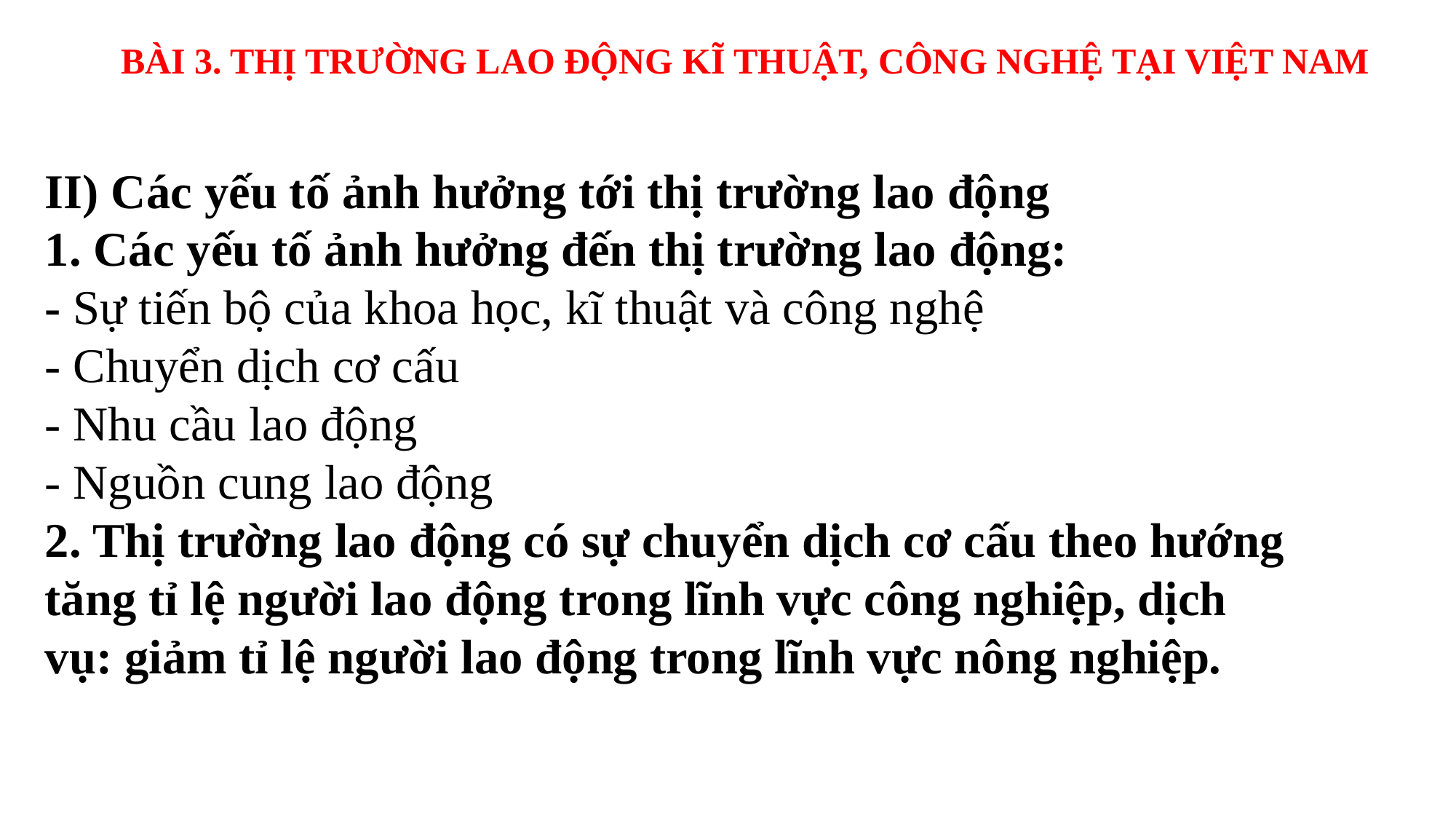

BÀI 3. THỊ TRƯỜNG LAO ĐỘNG KĨ THUẬT, CÔNG NGHỆ TẠI VIỆT NAM

II) Các yếu tố ảnh hưởng tới thị trường lao động
1. Các yếu tố ảnh hưởng đến thị trường lao động:
- Sự tiến bộ của khoa học, kĩ thuật và công nghệ
- Chuyển dịch cơ cấu
- Nhu cầu lao động
- Nguồn cung lao động
2. Thị trường lao động có sự chuyển dịch cơ cấu theo hướng tăng tỉ lệ người lao động trong lĩnh vực công nghiệp, dịch vụ: giảm tỉ lệ người lao động trong lĩnh vực nông nghiệp.